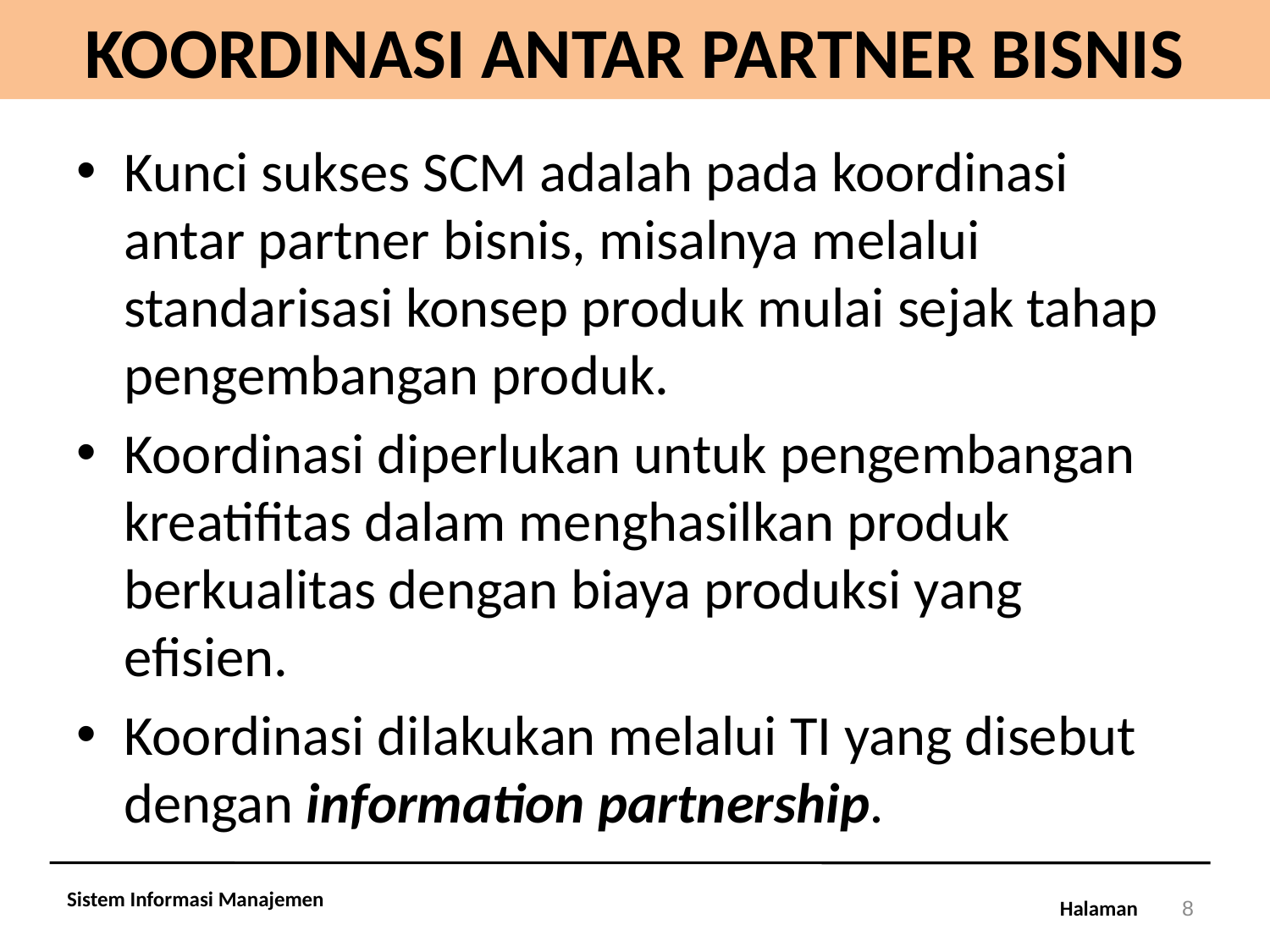

# KOORDINASI ANTAR PARTNER BISNIS
Kunci sukses SCM adalah pada koordinasi antar partner bisnis, misalnya melalui standarisasi konsep produk mulai sejak tahap pengembangan produk.
Koordinasi diperlukan untuk pengembangan kreatifitas dalam menghasilkan produk berkualitas dengan biaya produksi yang efisien.
Koordinasi dilakukan melalui TI yang disebut dengan information partnership.
Sistem Informasi Manajemen
8